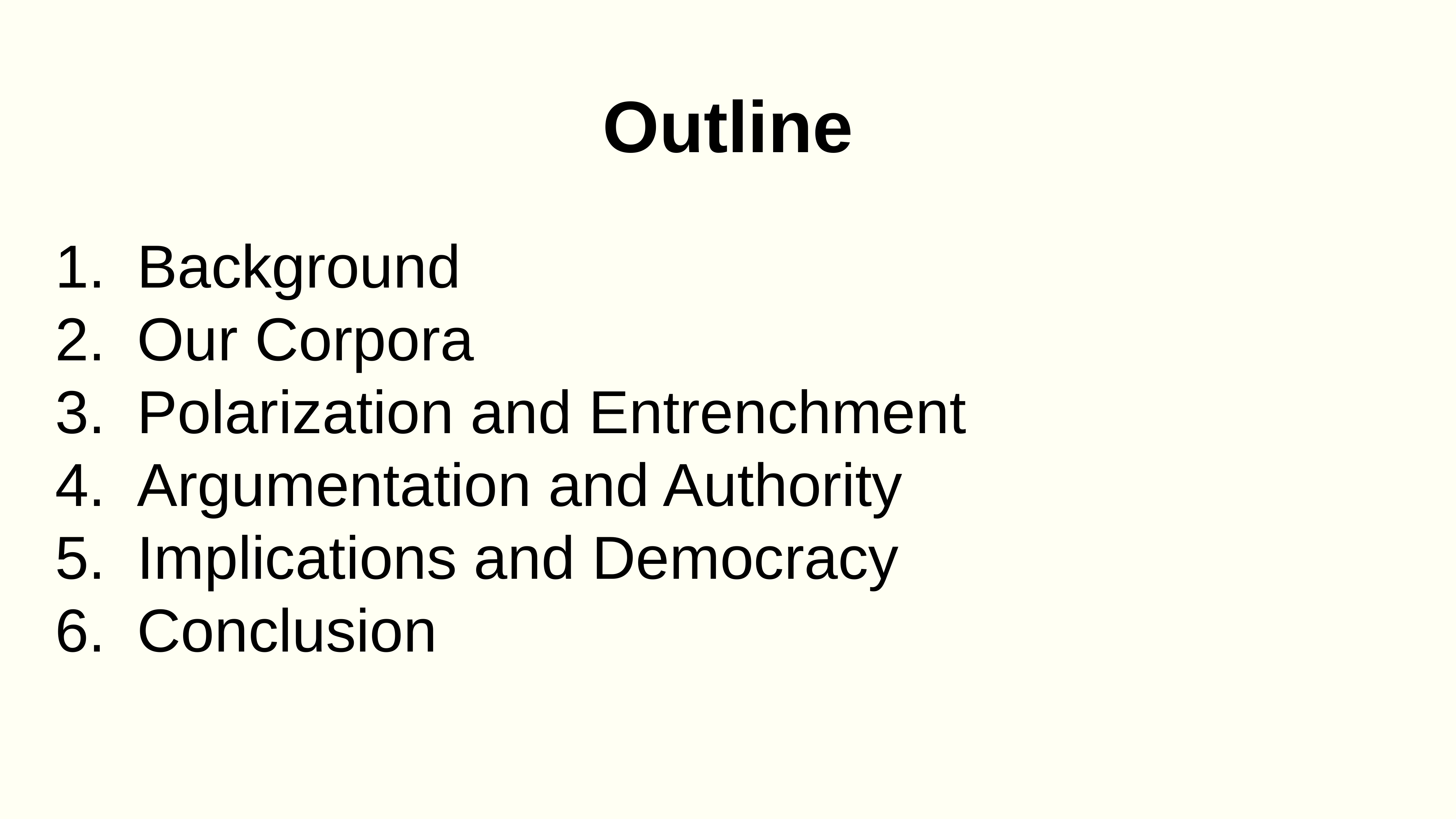

Outline

Background
Our Corpora
Polarization and Entrenchment
Argumentation and Authority
Implications and Democracy
Conclusion